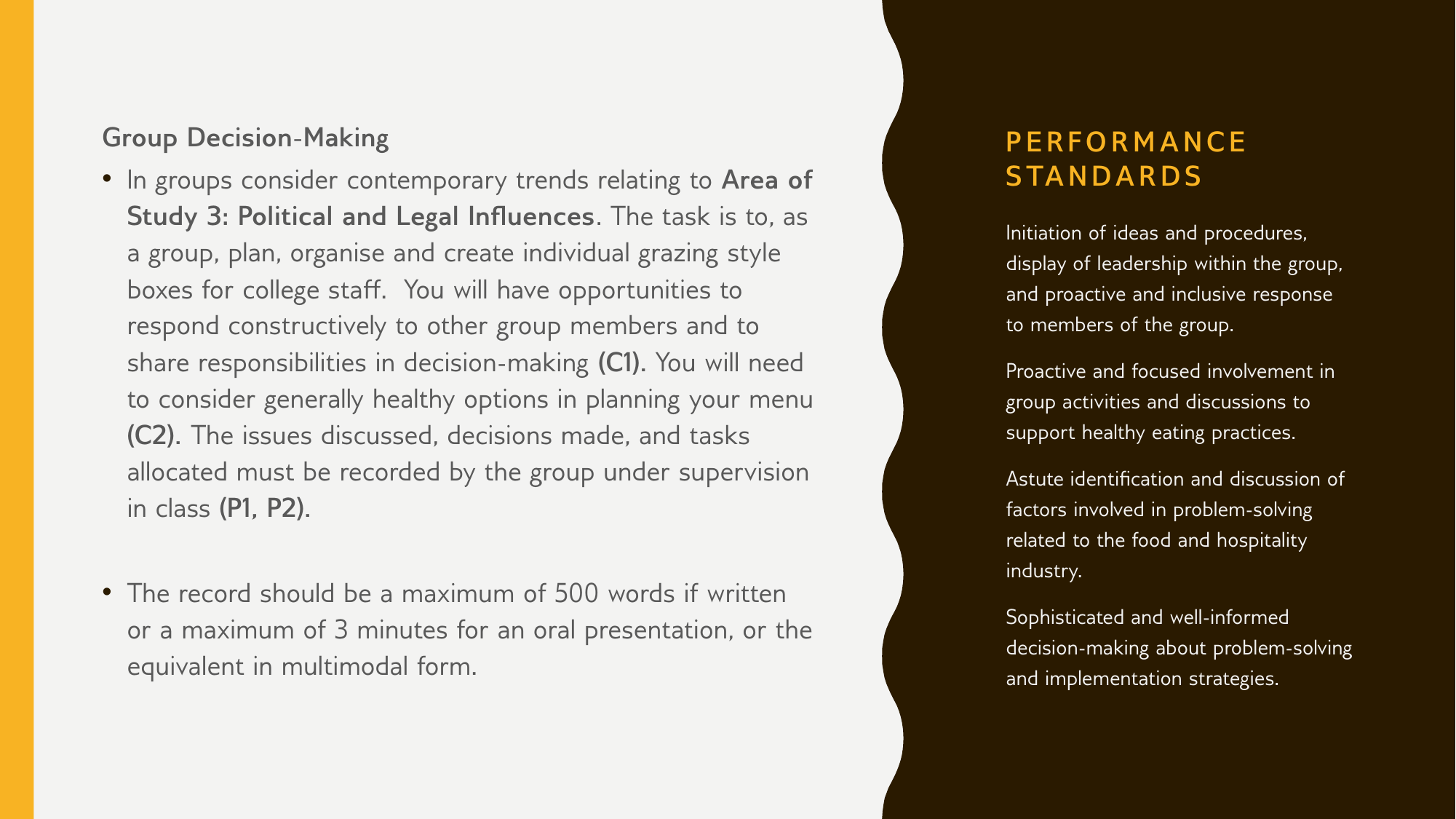

# Performance standards
Group Decision-Making
In groups consider contemporary trends relating to Area of Study 3: Political and Legal Influences. The task is to, as a group, plan, organise and create individual grazing style boxes for college staff.  You will have opportunities to respond constructively to other group members and to share responsibilities in decision-making (C1). You will need to consider generally healthy options in planning your menu (C2). The issues discussed, decisions made, and tasks allocated must be recorded by the group under supervision in class (P1, P2).

The record should be a maximum of 500 words if written or a maximum of 3 minutes for an oral presentation, or the equivalent in multimodal form.

Initiation of ideas and procedures, display of leadership within the group, and proactive and inclusive response to members of the group.
Proactive and focused involvement in group activities and discussions to support healthy eating practices.
Astute identification and discussion of factors involved in problem-solving related to the food and hospitality industry.
Sophisticated and well-informed decision-making about problem-solving and implementation strategies.